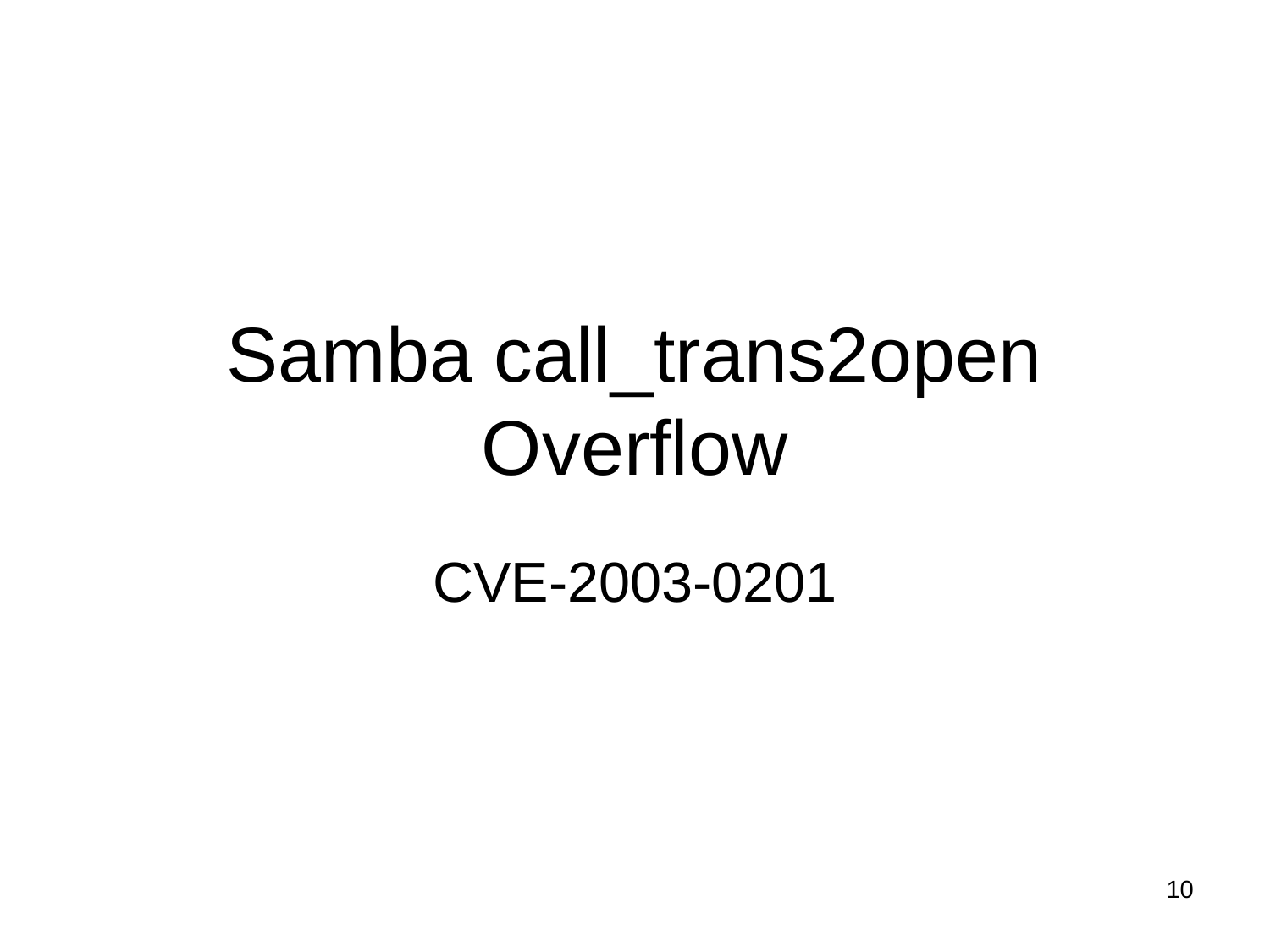

# Samba call_trans2open Overflow
CVE-2003-0201
6/12/2012
10